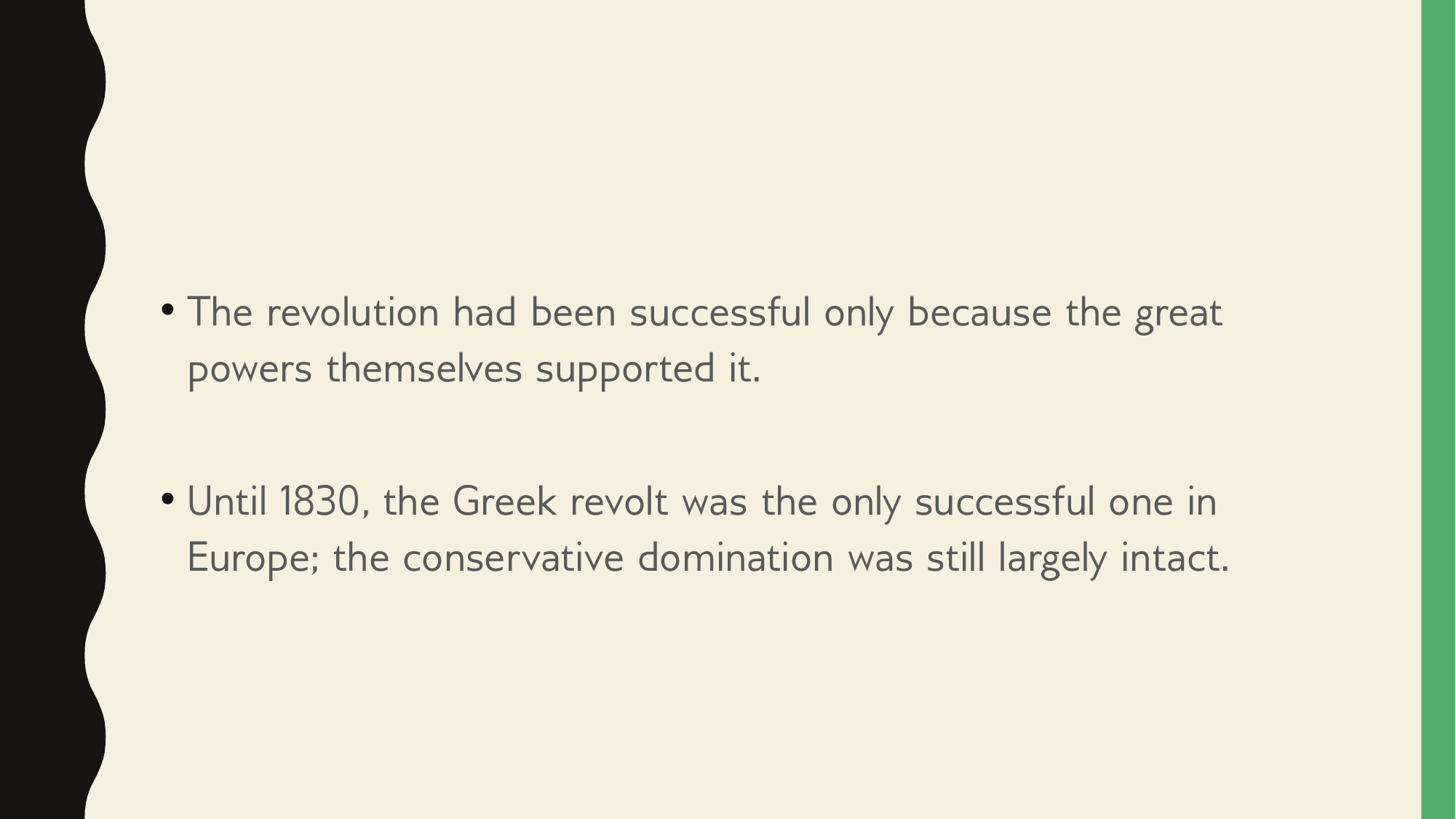

#
The revolution had been successful only because the great powers themselves supported it.

Until 1830, the Greek revolt was the only successful one in Europe; the conservative domination was still largely intact.